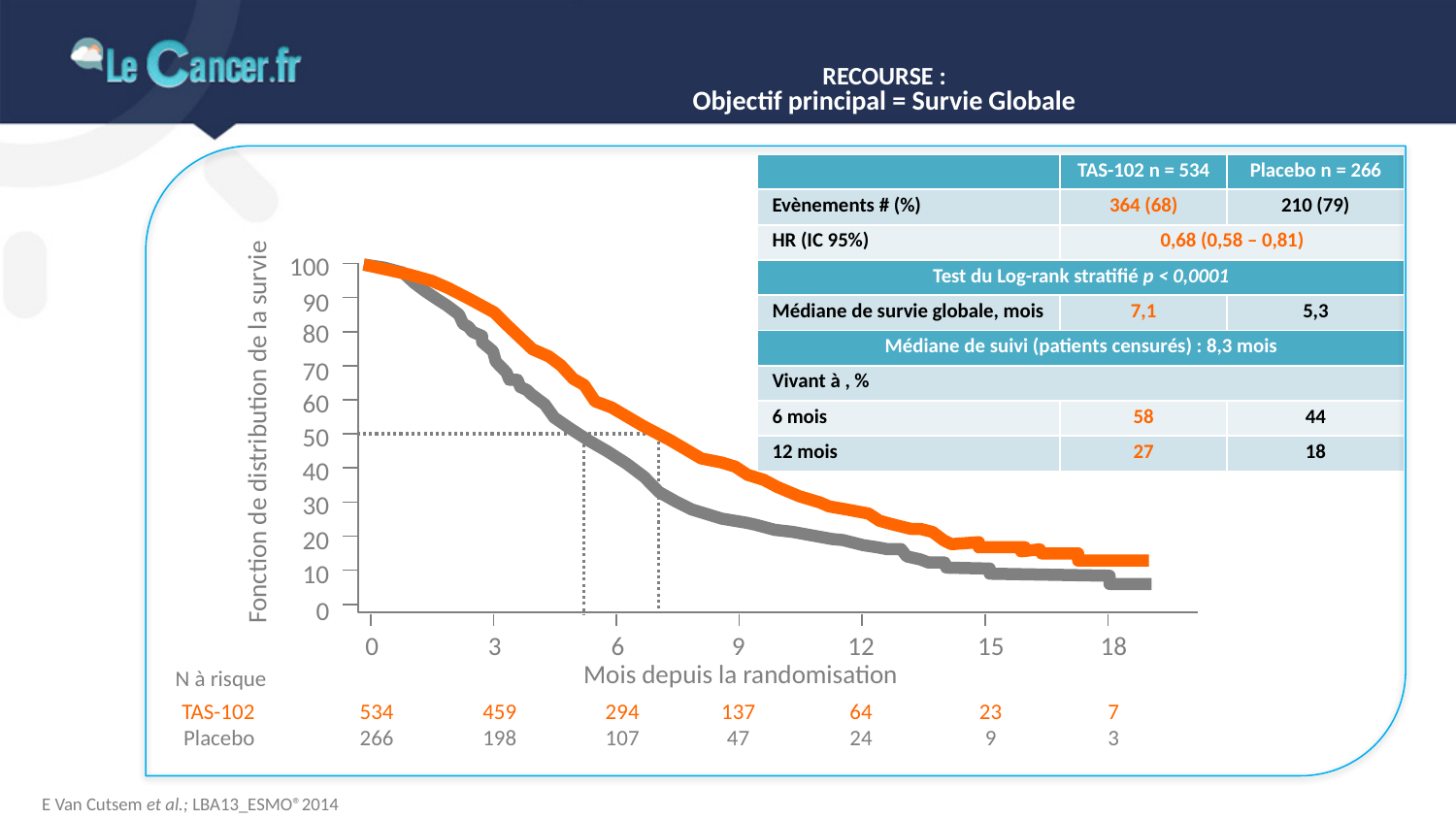

# RECOURSE : Objectif principal = Survie Globale

|  | TAS-102 n = 534 | Placebo n = 266 |
| --- | --- | --- |
| Evènements # (%) | 364 (68) | 210 (79) |
| HR (IC 95%) | 0,68 (0,58 – 0,81) |  |
| Test du Log-rank stratifié p < 0,0001 |  |  |
| Médiane de survie globale, mois | 7,1 | 5,3 |
| Médiane de suivi (patients censurés) : 8,3 mois |  |  |
| Vivant à , % |  |  |
| 6 mois | 58 | 44 |
| 12 mois | 27 | 18 |
100
90
80
70
60
50
40
30
20
10
0

Fonction de distribution de la survie

0
3
6
9
12
15
18
Mois depuis la randomisation
N à risque
TAS-102
Placebo
534
266
459
198
294
107
137
47
64
24
23
9
7
3
E Van Cutsem et al.; LBA13_ESMO®2014